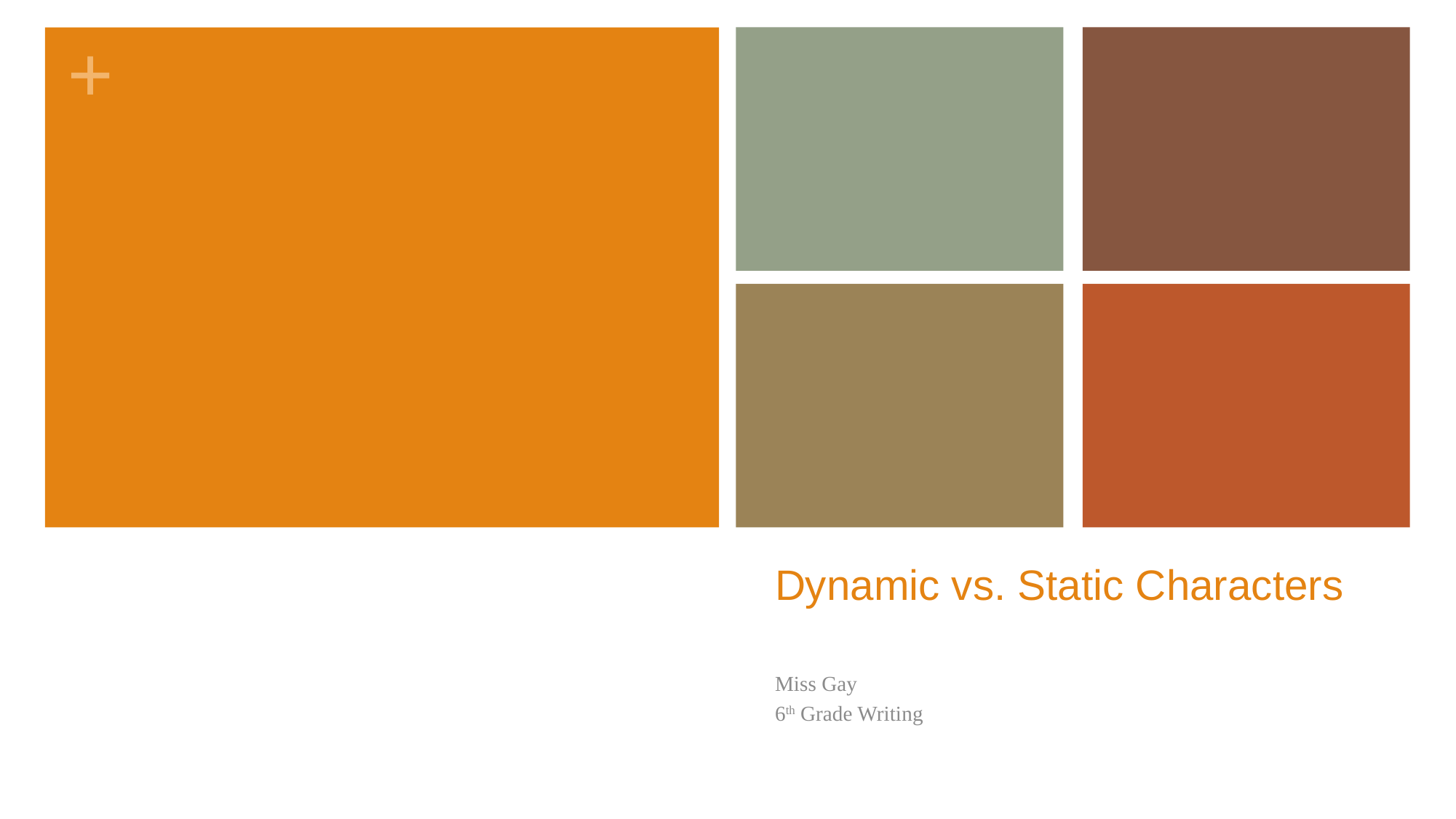

# Dynamic vs. Static Characters
Miss Gay
6th Grade Writing